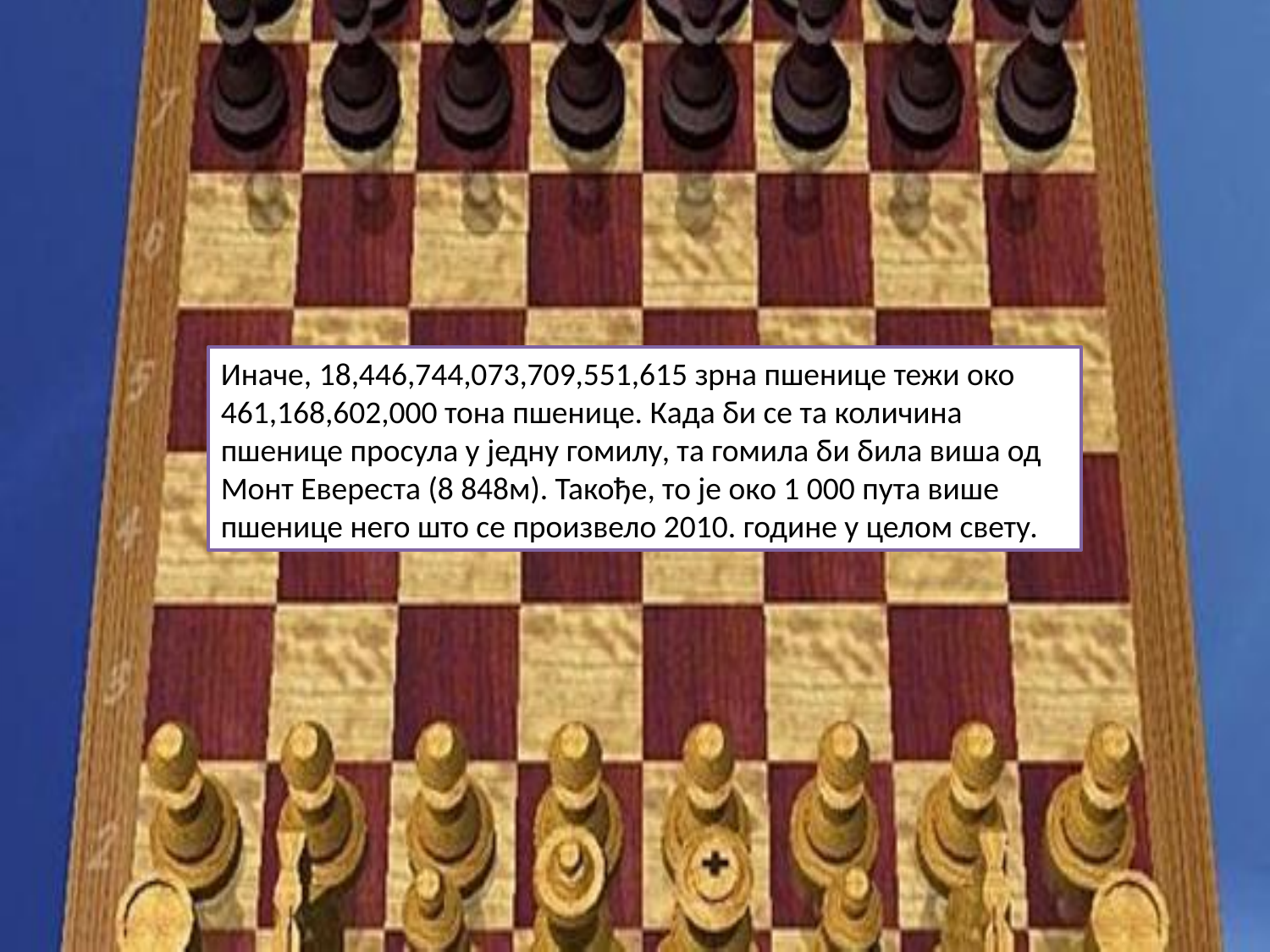

Иначе, 18,446,744,073,709,551,615 зрна пшенице тежи око 461,168,602,000 тона пшенице. Када би се та количина пшенице просула у једну гомилу, та гомила би била виша од Монт Евереста (8 848м). Такође, то је око 1 000 пута више пшенице него што се произвело 2010. године у целом свету.